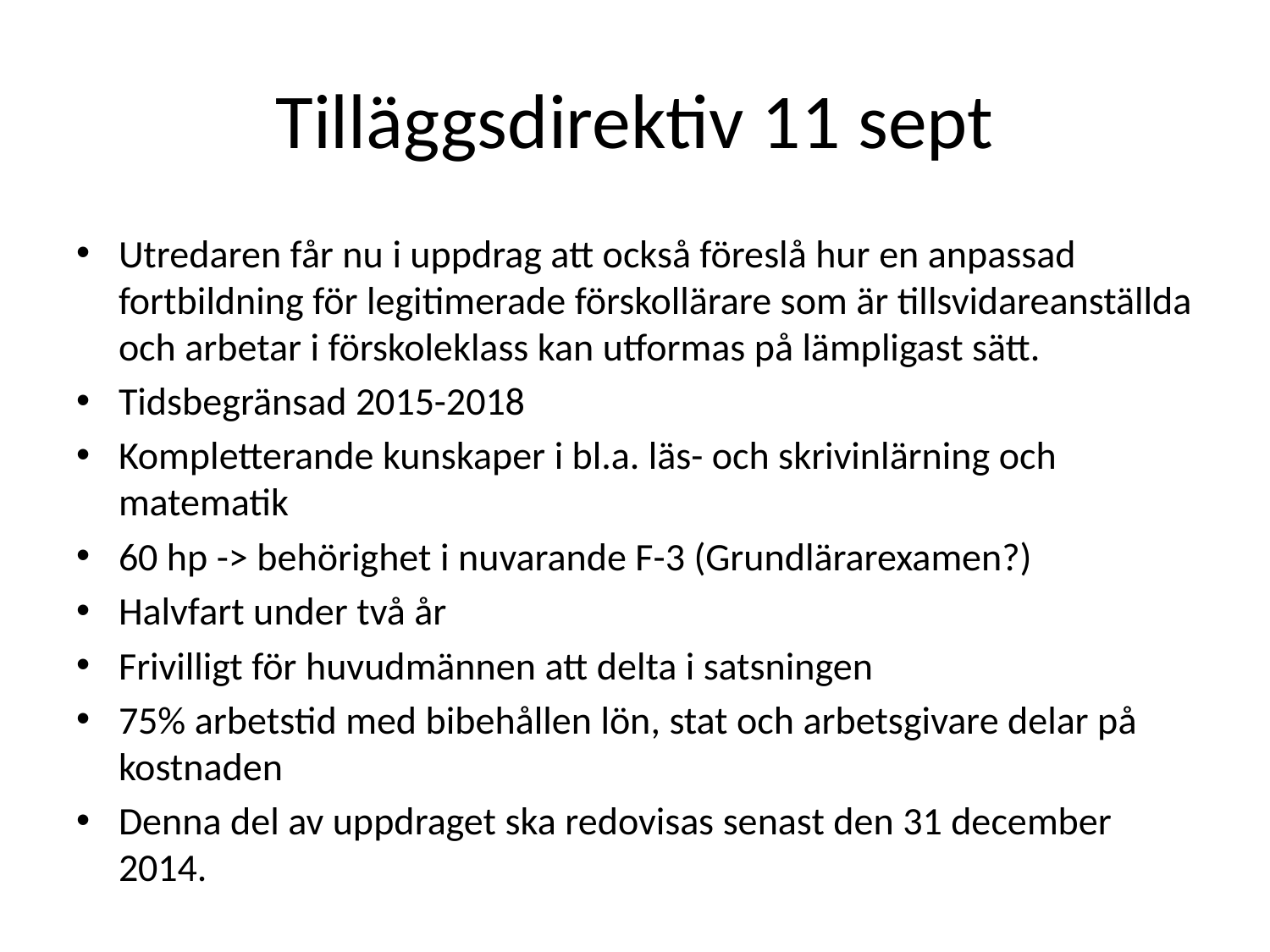

# Tilläggsdirektiv 11 sept
Utredaren får nu i uppdrag att också föreslå hur en anpassad fortbildning för legitimerade förskollärare som är tillsvidareanställda och arbetar i förskoleklass kan utformas på lämpligast sätt.
Tidsbegränsad 2015-2018
Kompletterande kunskaper i bl.a. läs- och skrivinlärning och matematik
60 hp -> behörighet i nuvarande F-3 (Grundlärarexamen?)
Halvfart under två år
Frivilligt för huvudmännen att delta i satsningen
75% arbetstid med bibehållen lön, stat och arbetsgivare delar på kostnaden
Denna del av uppdraget ska redovisas senast den 31 december 2014.